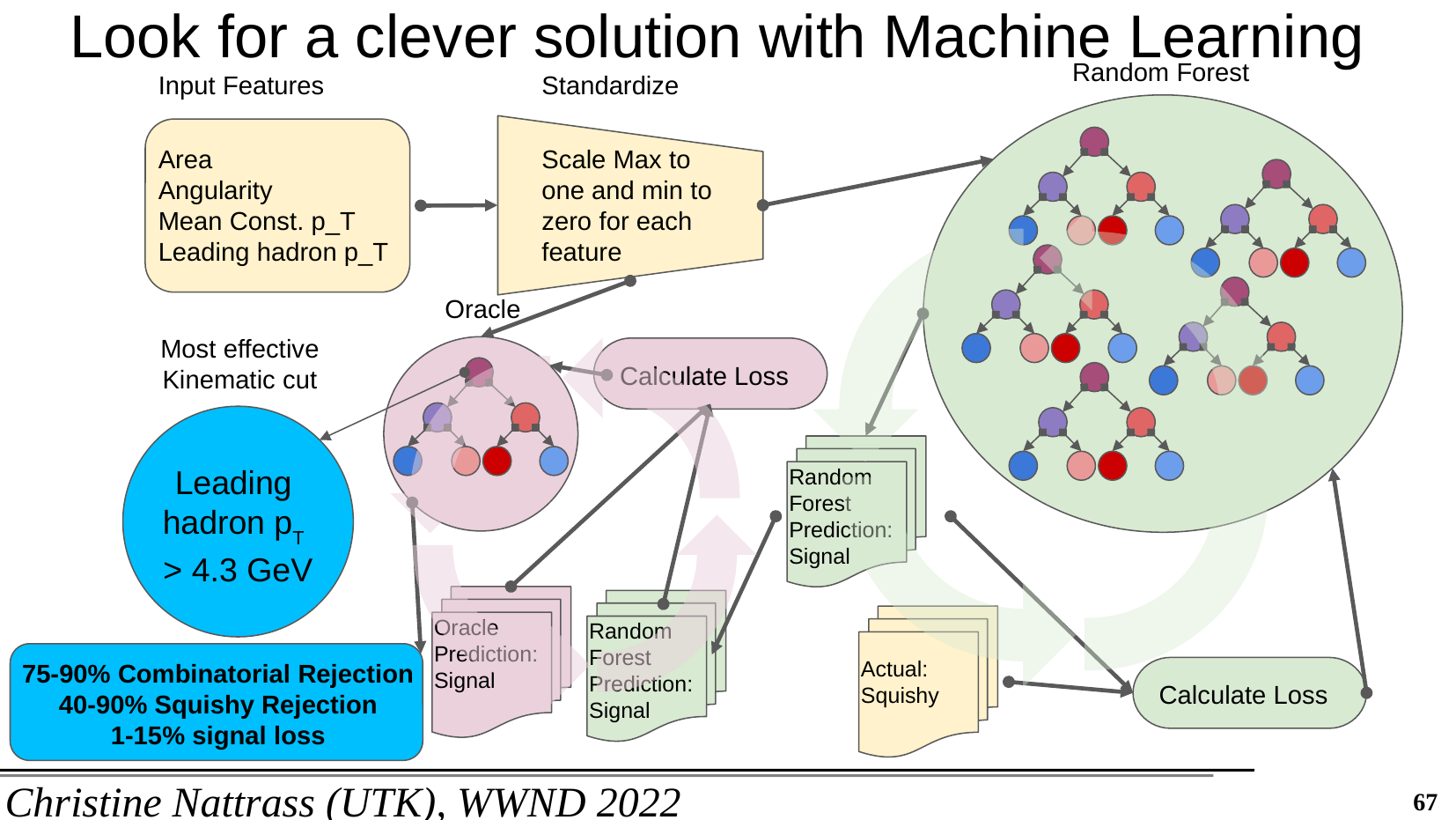

# Look for a clever solution with Machine Learning
Random Forest
Input Features
Standardize

Scale Max to one and min to zero for each feature
Area
Angularity
Mean Const. p_T
Leading hadron p_T

Oracle

Most effective
Kinematic cut

Calculate Loss

Leading
hadron pT
> 4.3 GeV

Random
Forest
Prediction:
Signal

Random
Forest
Prediction:
Signal
Oracle
Prediction:
Signal

Actual:
Squishy

75-90% Combinatorial Rejection
40-90% Squishy Rejection
1-15% signal loss

Calculate Loss